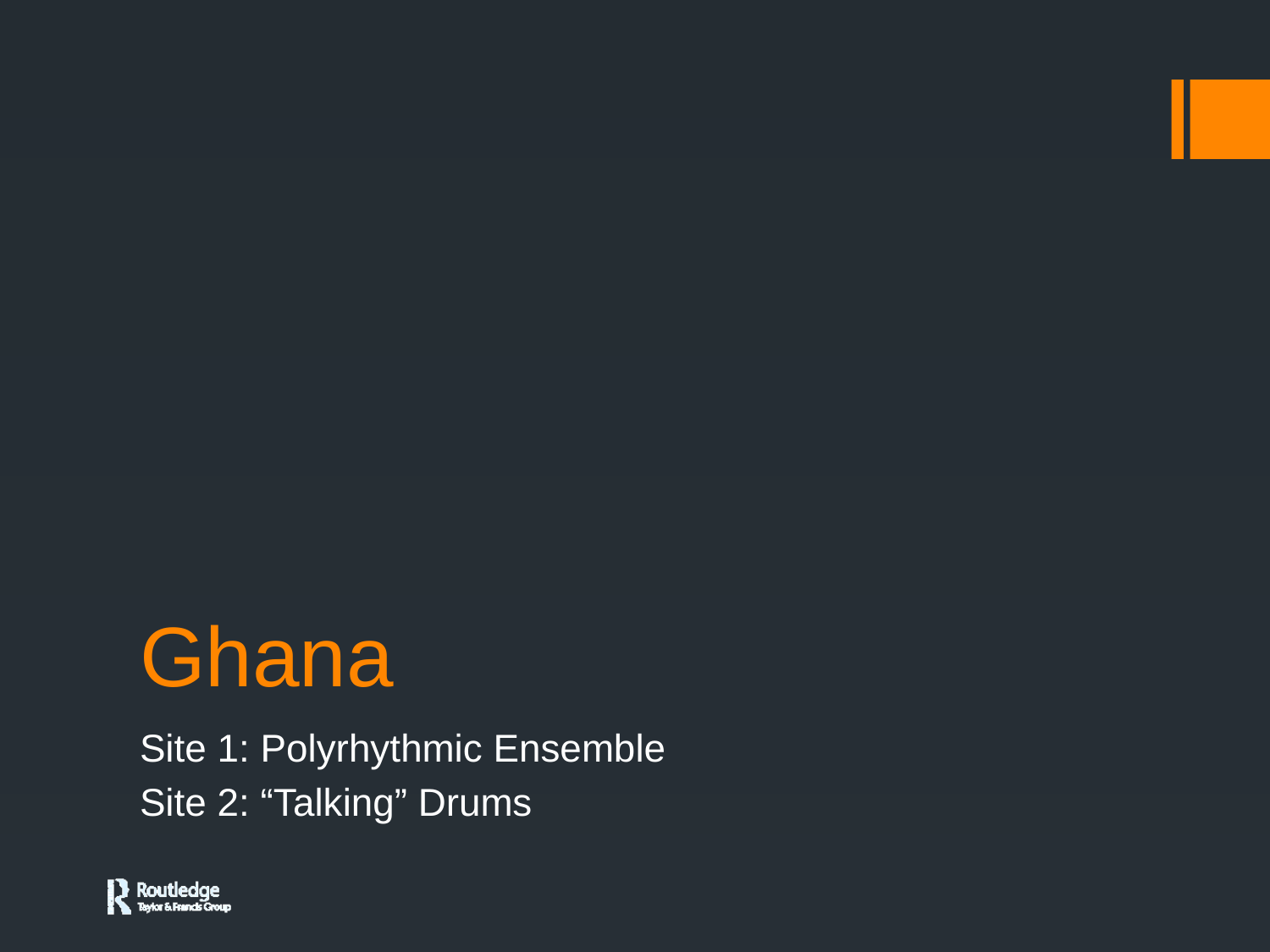

# Ghana
Site 1: Polyrhythmic Ensemble
Site 2: “Talking” Drums